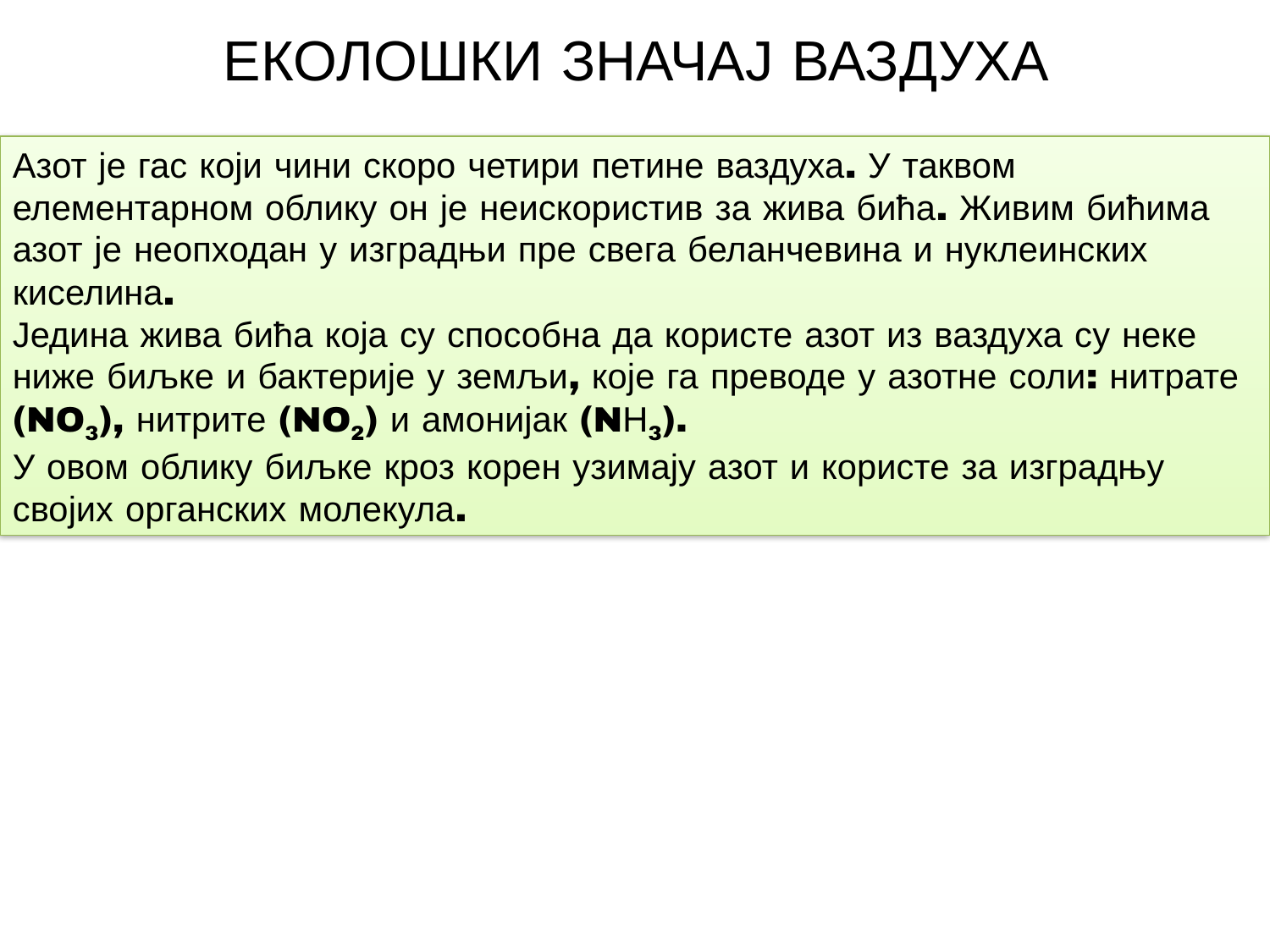

# ЕКОЛОШКИ ЗНАЧАЈ ВАЗДУХА
Азот је гас који чини скоро четири петине ваздуха. У таквом елементарном облику он је неискористив за жива бића. Живим бићима азот је неопходан у изградњи пре свега беланчевина и нуклеинских киселина.
Једина жива бића која су способна да користе азот из ваздуха су неке ниже биљке и бактерије у земљи, које га преводе у азотне соли: нитрате (NO3), нитрите (NO2) и амонијак (NН3).
У овом облику биљке кроз корен узимају азот и користе за изградњу својих органских молекула.